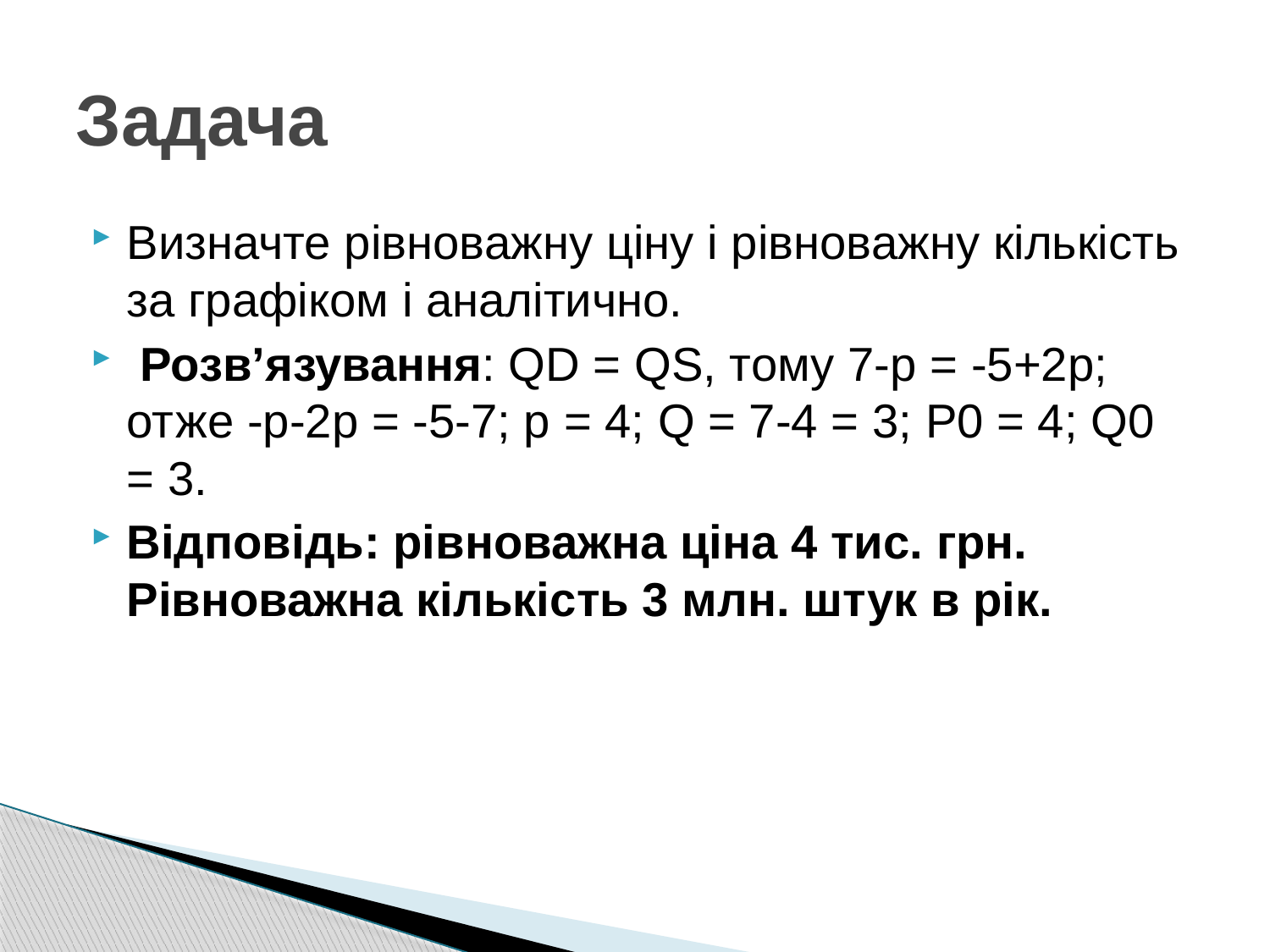

# Задача
Визначте рівноважну ціну і рівноважну кількість за графіком і аналітично.
 Розв’язування: QD = QS, тому 7-р = -5+2р; отже -р-2р = -5-7; р = 4; Q = 7-4 = 3; P0 = 4; Q0 = 3.
Відповідь: рівноважна ціна 4 тис. грн. Рівноважна кількість 3 млн. штук в рік.